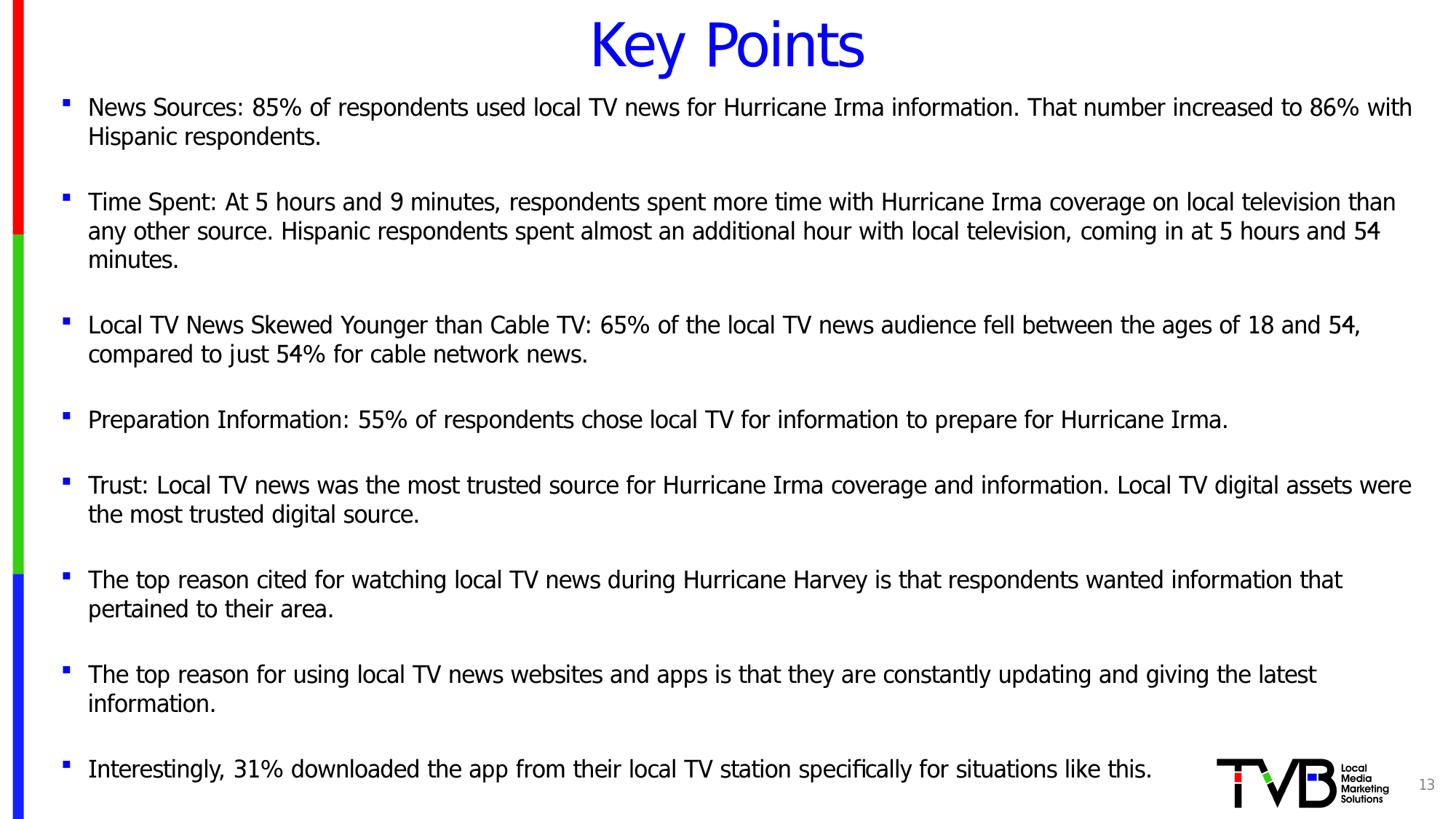

# Key Points
News Sources: 85% of respondents used local TV news for Hurricane Irma information. That number increased to 86% with Hispanic respondents.
Time Spent: At 5 hours and 9 minutes, respondents spent more time with Hurricane Irma coverage on local television than any other source. Hispanic respondents spent almost an additional hour with local television, coming in at 5 hours and 54 minutes.
Local TV News Skewed Younger than Cable TV: 65% of the local TV news audience fell between the ages of 18 and 54, compared to just 54% for cable network news.
Preparation Information: 55% of respondents chose local TV for information to prepare for Hurricane Irma.
Trust: Local TV news was the most trusted source for Hurricane Irma coverage and information. Local TV digital assets were the most trusted digital source.
The top reason cited for watching local TV news during Hurricane Harvey is that respondents wanted information that pertained to their area.
The top reason for using local TV news websites and apps is that they are constantly updating and giving the latest information.
Interestingly, 31% downloaded the app from their local TV station specifically for situations like this.

13